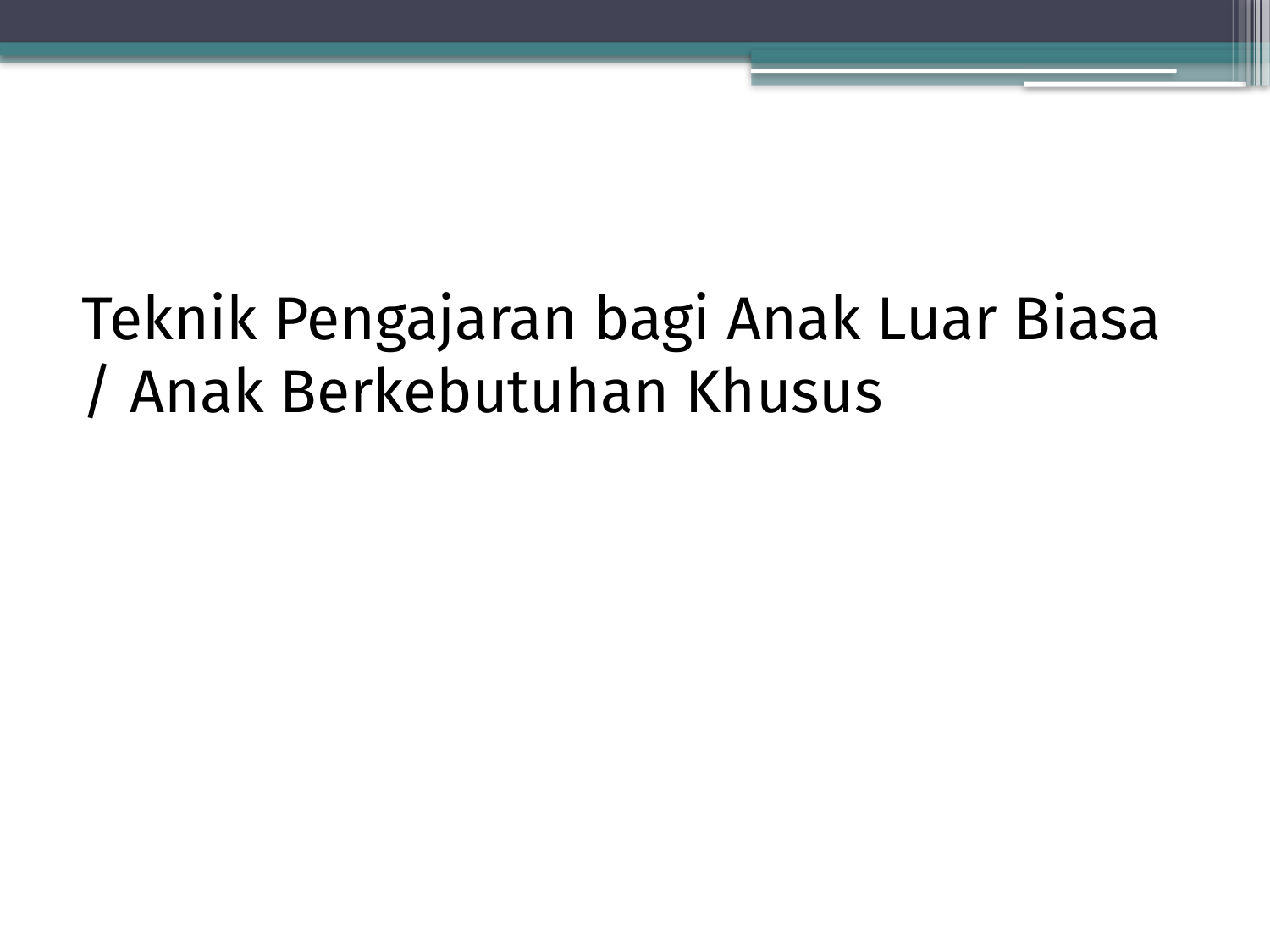

# Teknik Pengajaran bagi Anak Luar Biasa / Anak Berkebutuhan Khusus